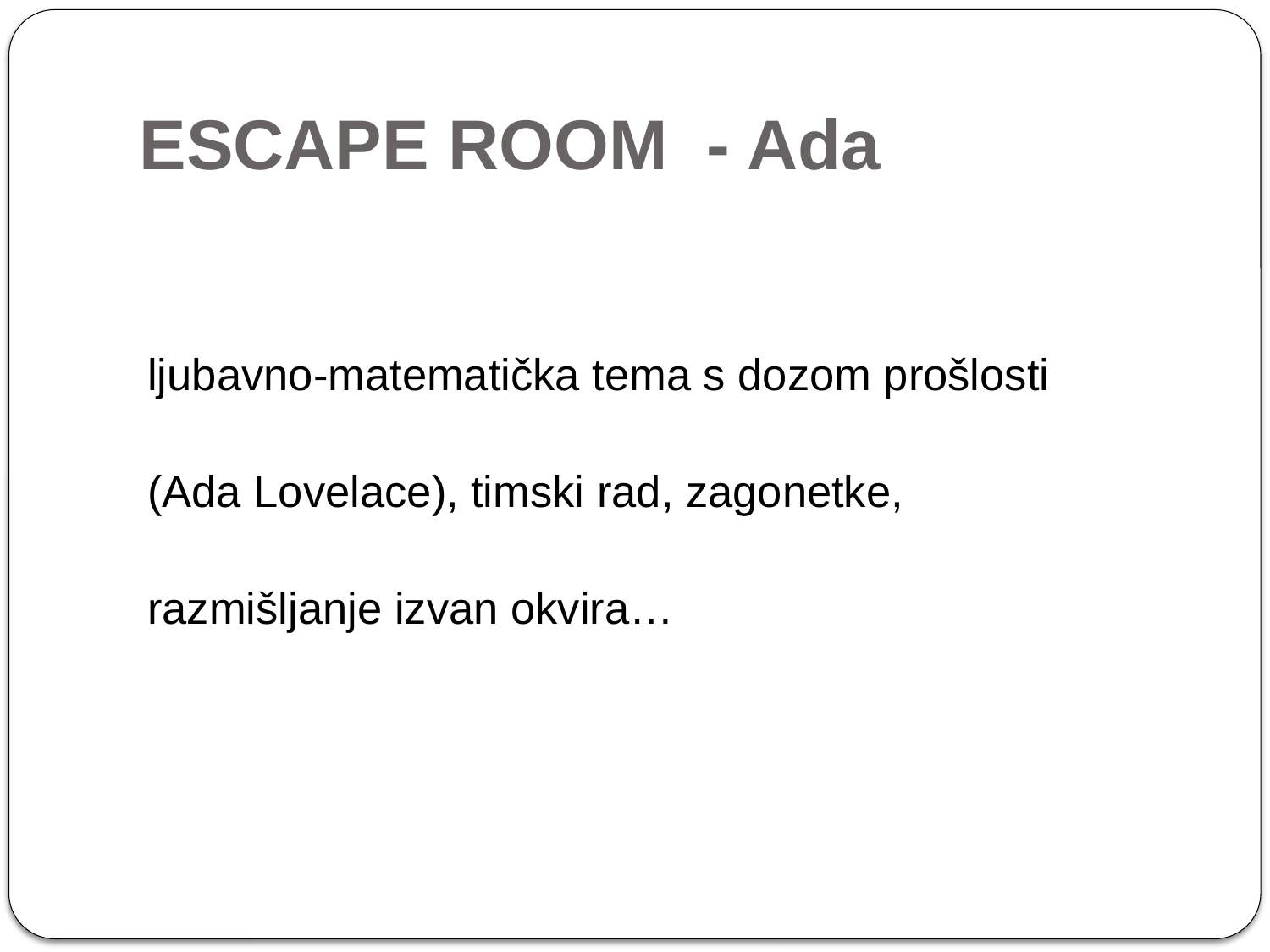

# ESCAPE ROOM  - Ada
ljubavno-matematička tema s dozom prošlosti
(Ada Lovelace), timski rad, zagonetke,
razmišljanje izvan okvira…